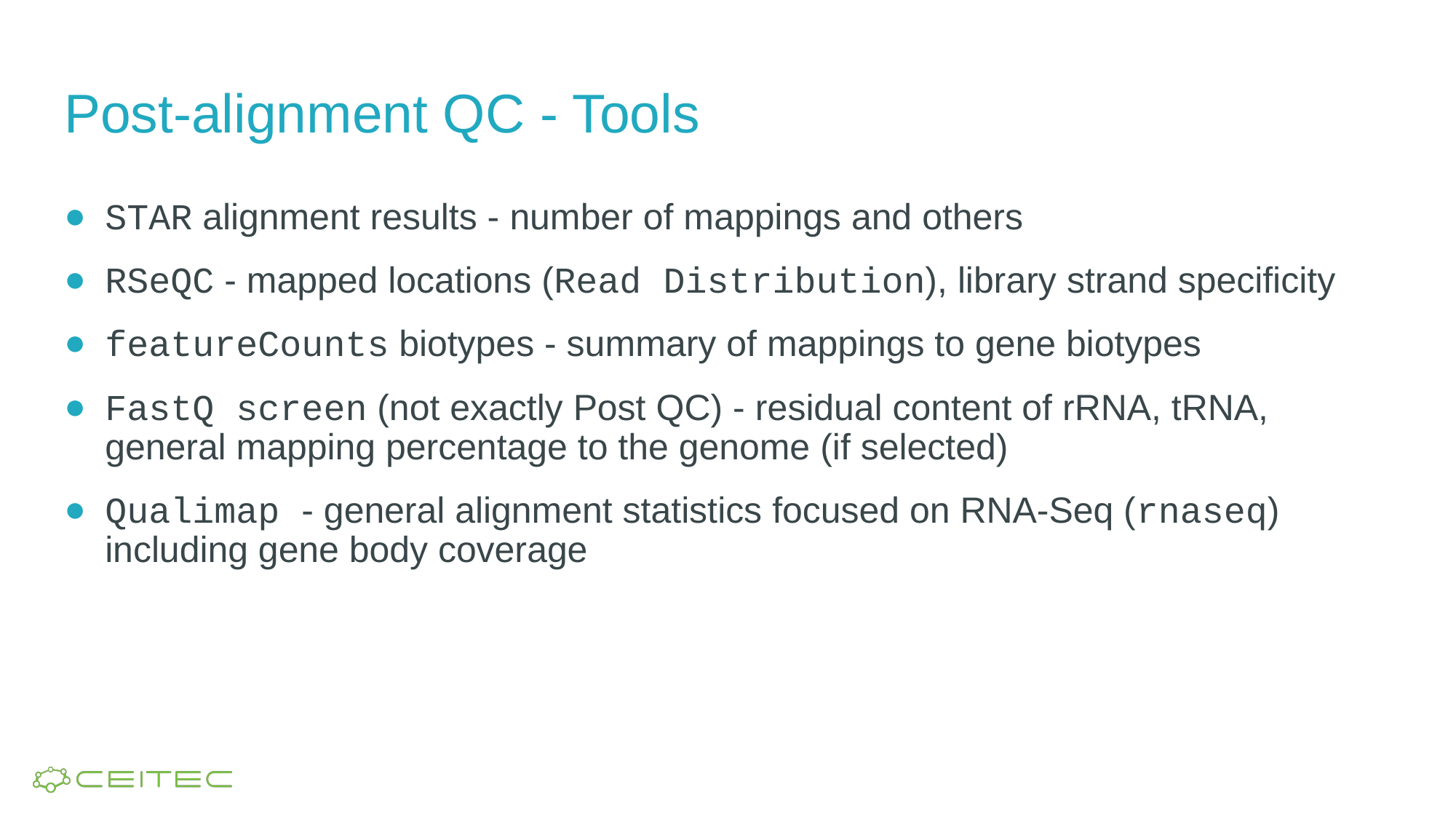

# Post-alignment QC - Tools
STAR alignment results - number of mappings and others
RSeQC - mapped locations (Read Distribution), library strand specificity
featureCounts biotypes - summary of mappings to gene biotypes
FastQ screen (not exactly Post QC) - residual content of rRNA, tRNA, general mapping percentage to the genome (if selected)
Qualimap - general alignment statistics focused on RNA-Seq (rnaseq) including gene body coverage